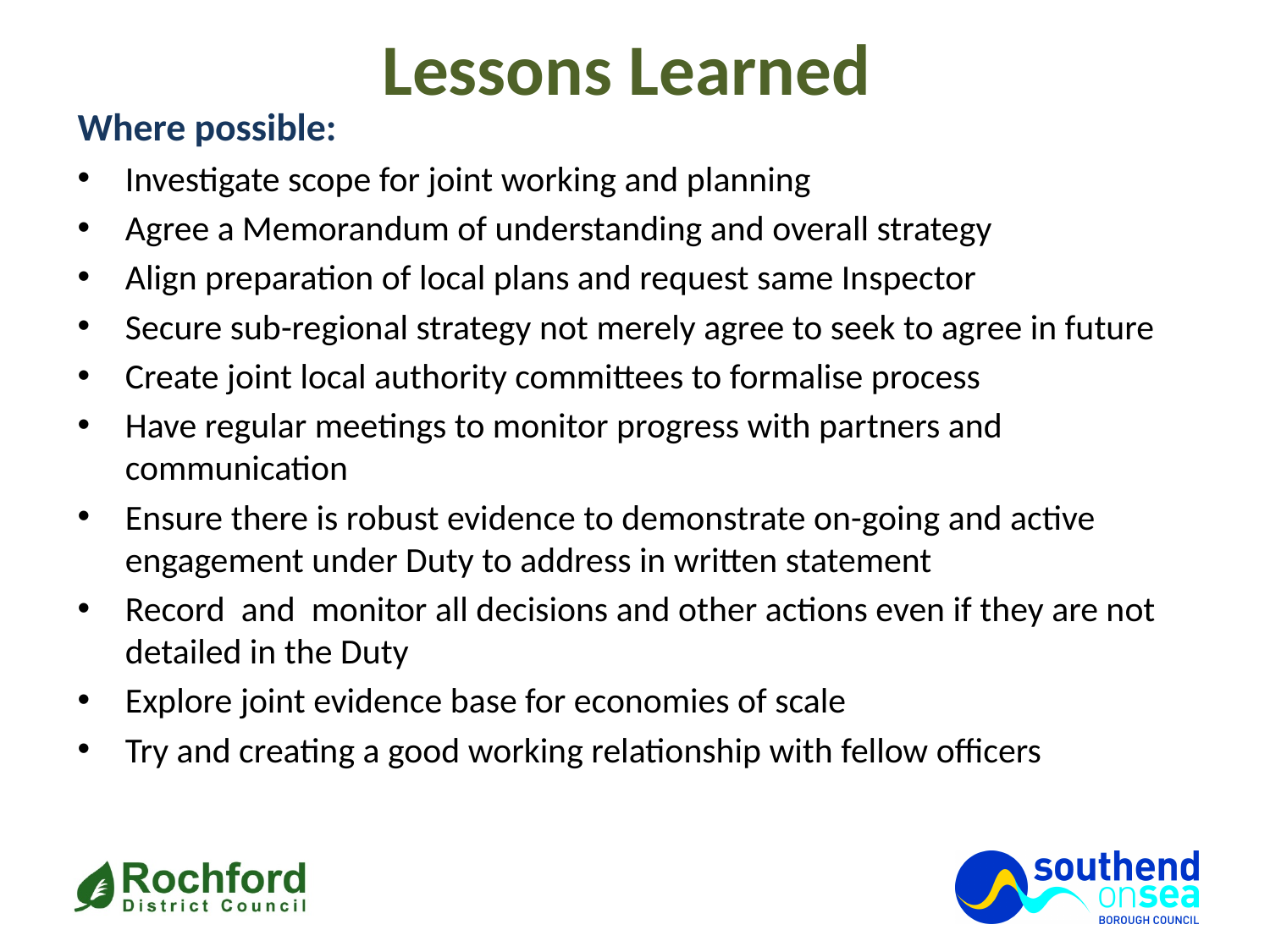

# Lessons Learned
Where possible:
Investigate scope for joint working and planning
Agree a Memorandum of understanding and overall strategy
Align preparation of local plans and request same Inspector
Secure sub-regional strategy not merely agree to seek to agree in future
Create joint local authority committees to formalise process
Have regular meetings to monitor progress with partners and communication
Ensure there is robust evidence to demonstrate on-going and active engagement under Duty to address in written statement
Record  and  monitor all decisions and other actions even if they are not detailed in the Duty
Explore joint evidence base for economies of scale
Try and creating a good working relationship with fellow officers